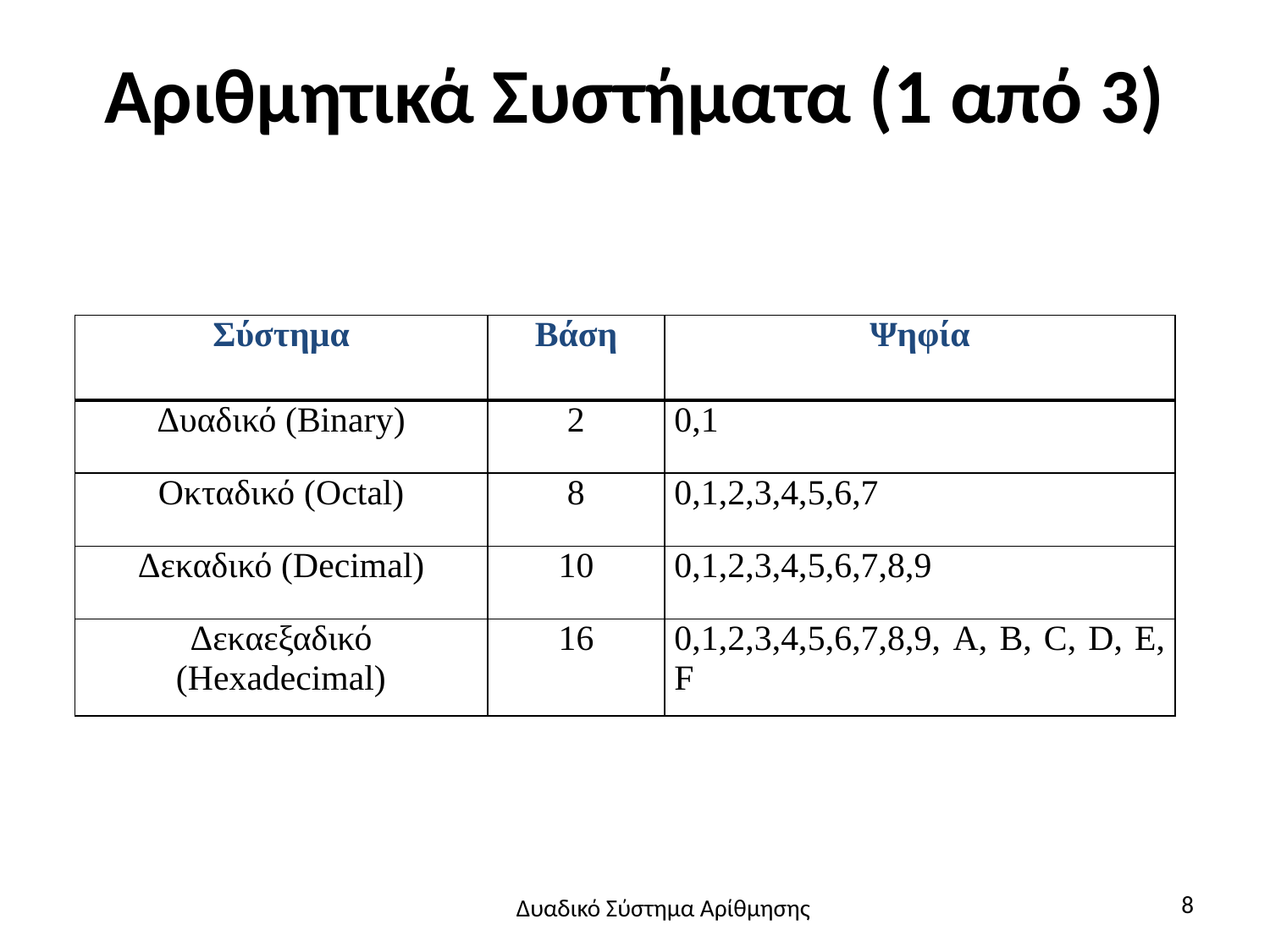

# Αριθμητικά Συστήματα (1 από 3)
| Σύστημα | Βάση | Ψηφία |
| --- | --- | --- |
| Δυαδικό (Binary) | 2 | 0,1 |
| Οκταδικό (Octal) | 8 | 0,1,2,3,4,5,6,7 |
| Δεκαδικό (Decimal) | 10 | 0,1,2,3,4,5,6,7,8,9 |
| Δεκαεξαδικό (Hexadecimal) | 16 | 0,1,2,3,4,5,6,7,8,9, A, B, C, D, E, F |
8
Δυαδικό Σύστημα Αρίθμησης